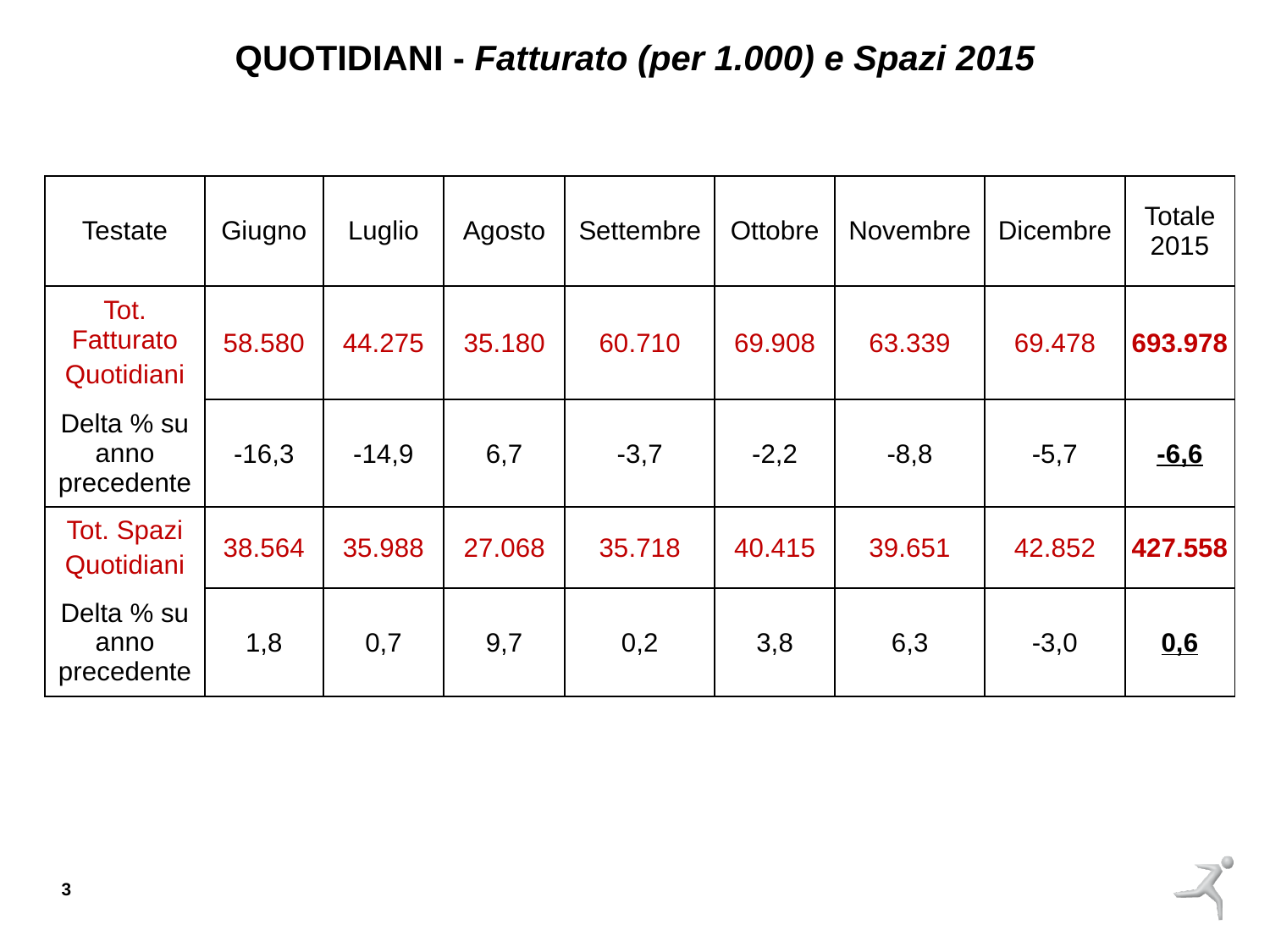

QUOTIDIANI - Fatturato (per 1.000) e Spazi 2015
| Testate | Giugno | Luglio | Agosto | Settembre | Ottobre | Novembre | Dicembre | Totale 2015 |
| --- | --- | --- | --- | --- | --- | --- | --- | --- |
| Tot. Fatturato Quotidiani | 58.580 | 44.275 | 35.180 | 60.710 | 69.908 | 63.339 | 69.478 | 693.978 |
| Delta % su anno precedente | -16,3 | -14,9 | 6,7 | -3,7 | -2,2 | -8,8 | -5,7 | -6,6 |
| Tot. Spazi Quotidiani | 38.564 | 35.988 | 27.068 | 35.718 | 40.415 | 39.651 | 42.852 | 427.558 |
| Delta % su anno precedente | 1,8 | 0,7 | 9,7 | 0,2 | 3,8 | 6,3 | -3,0 | 0,6 |